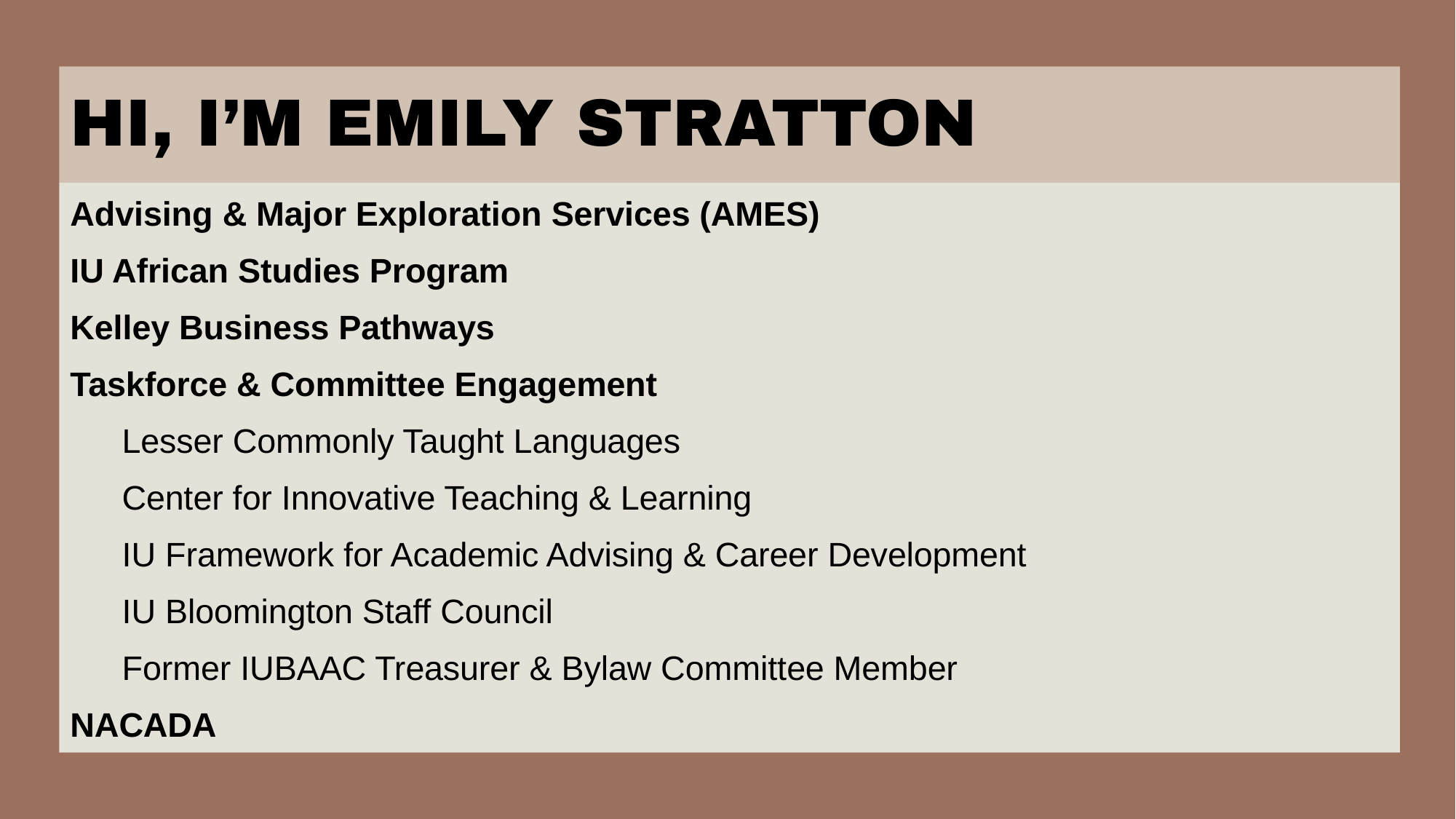

# HI, I’M EMILY STRATTON
Advising & Major Exploration Services (AMES)
IU African Studies Program
Kelley Business Pathways
Taskforce & Committee Engagement
Lesser Commonly Taught Languages
Center for Innovative Teaching & Learning
IU Framework for Academic Advising & Career Development
IU Bloomington Staff Council
Former IUBAAC Treasurer & Bylaw Committee Member
NACADA